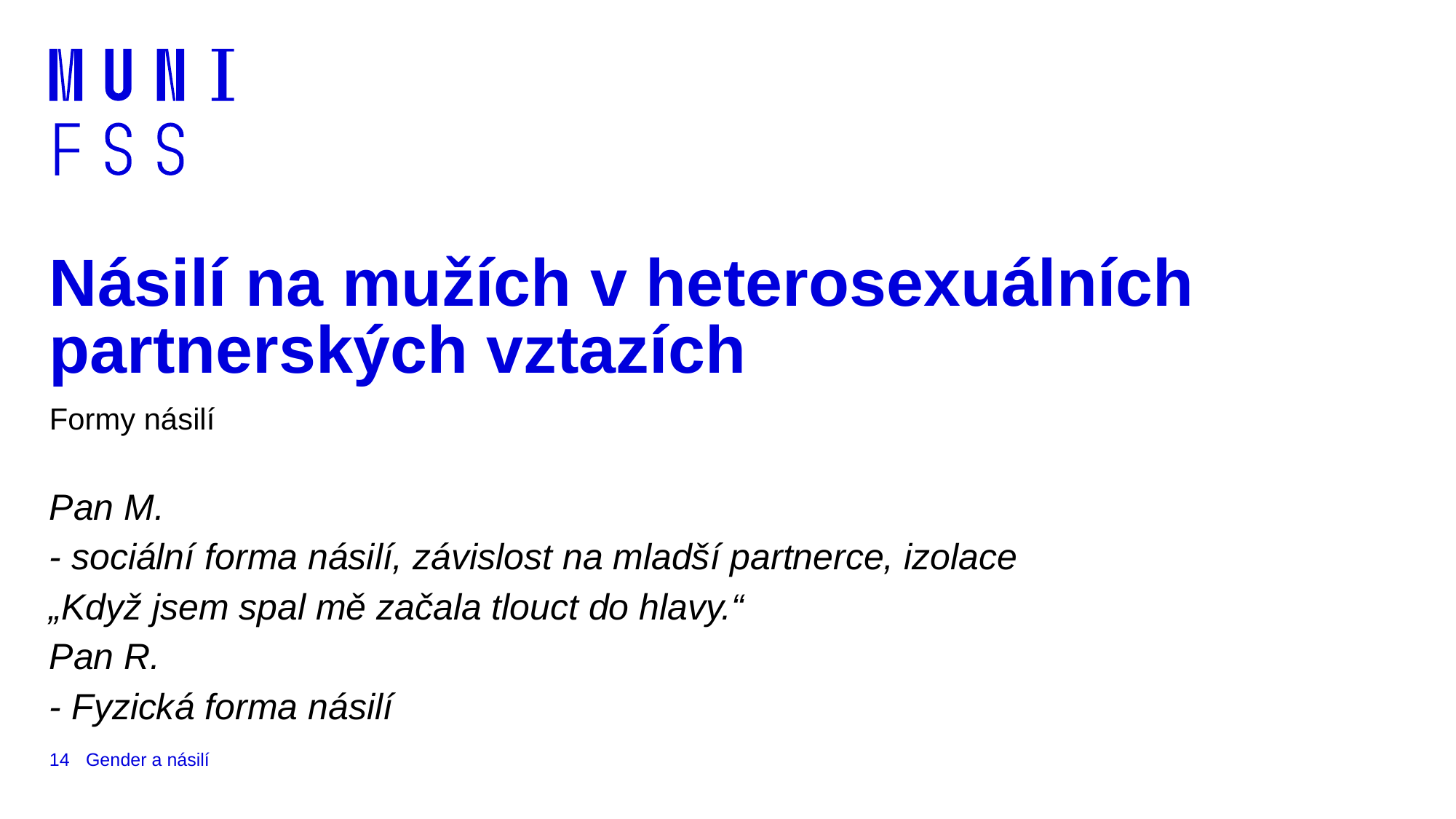

# Násilí na mužích v heterosexuálních partnerských vztazích

Formy násilí

Pan M.
- sociální forma násilí, závislost na mladší partnerce, izolace
„Když jsem spal mě začala tlouct do hlavy.“
Pan R.
- Fyzická forma násilí
14
Gender a násilí